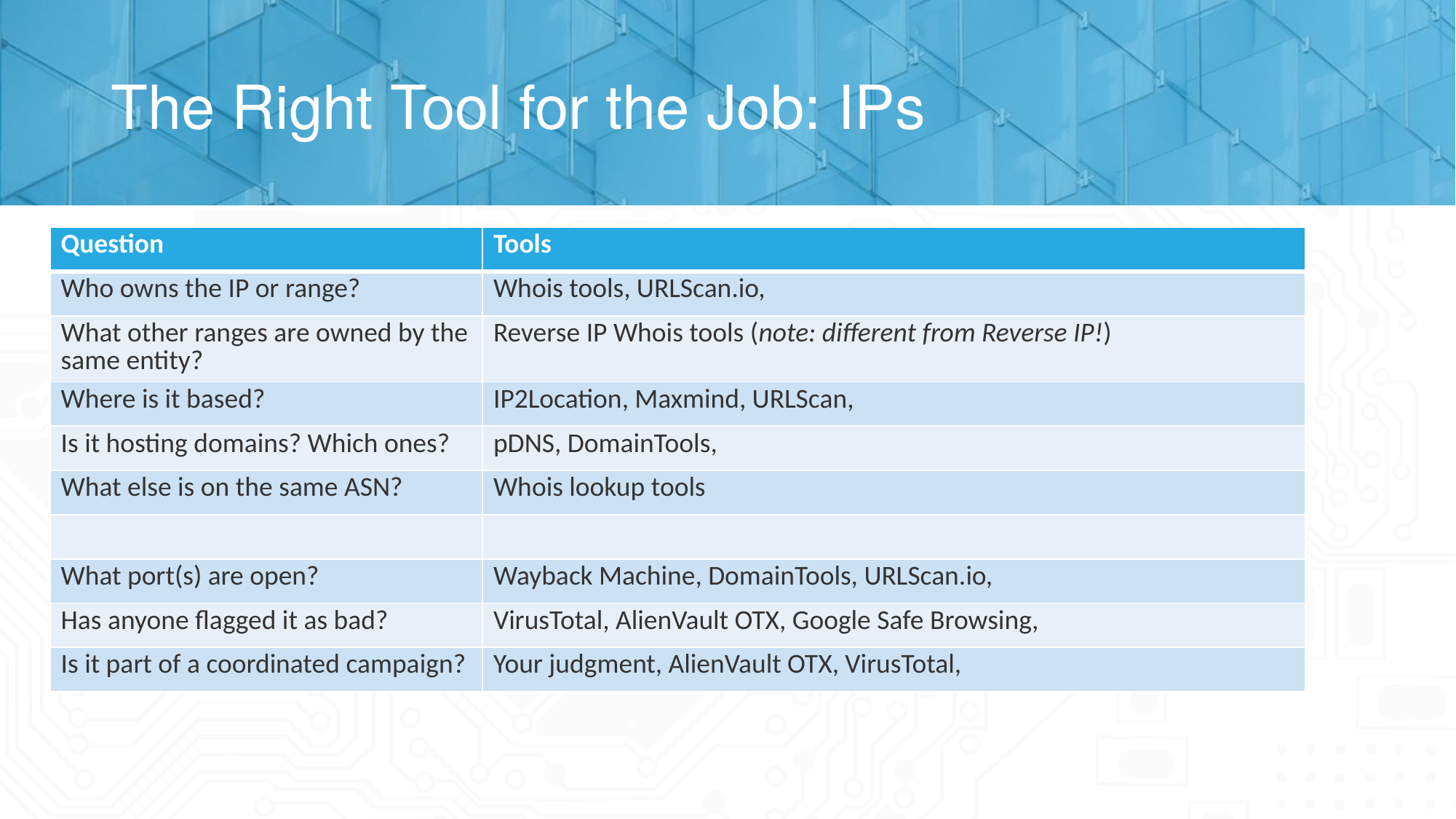

# The Right Tool for the Job: IPs
| Question | Tools |
| --- | --- |
| Who owns the IP or range? | Whois tools, URLScan.io, |
| What other ranges are owned by the same entity? | Reverse IP Whois tools (note: different from Reverse IP!) |
| Where is it based? | IP2Location, Maxmind, URLScan, |
| Is it hosting domains? Which ones? | pDNS, DomainTools, |
| What else is on the same ASN? | Whois lookup tools |
|  |  |
| What port(s) are open? | Wayback Machine, DomainTools, URLScan.io, |
| Has anyone flagged it as bad? | VirusTotal, AlienVault OTX, Google Safe Browsing, |
| Is it part of a coordinated campaign? | Your judgment, AlienVault OTX, VirusTotal, |